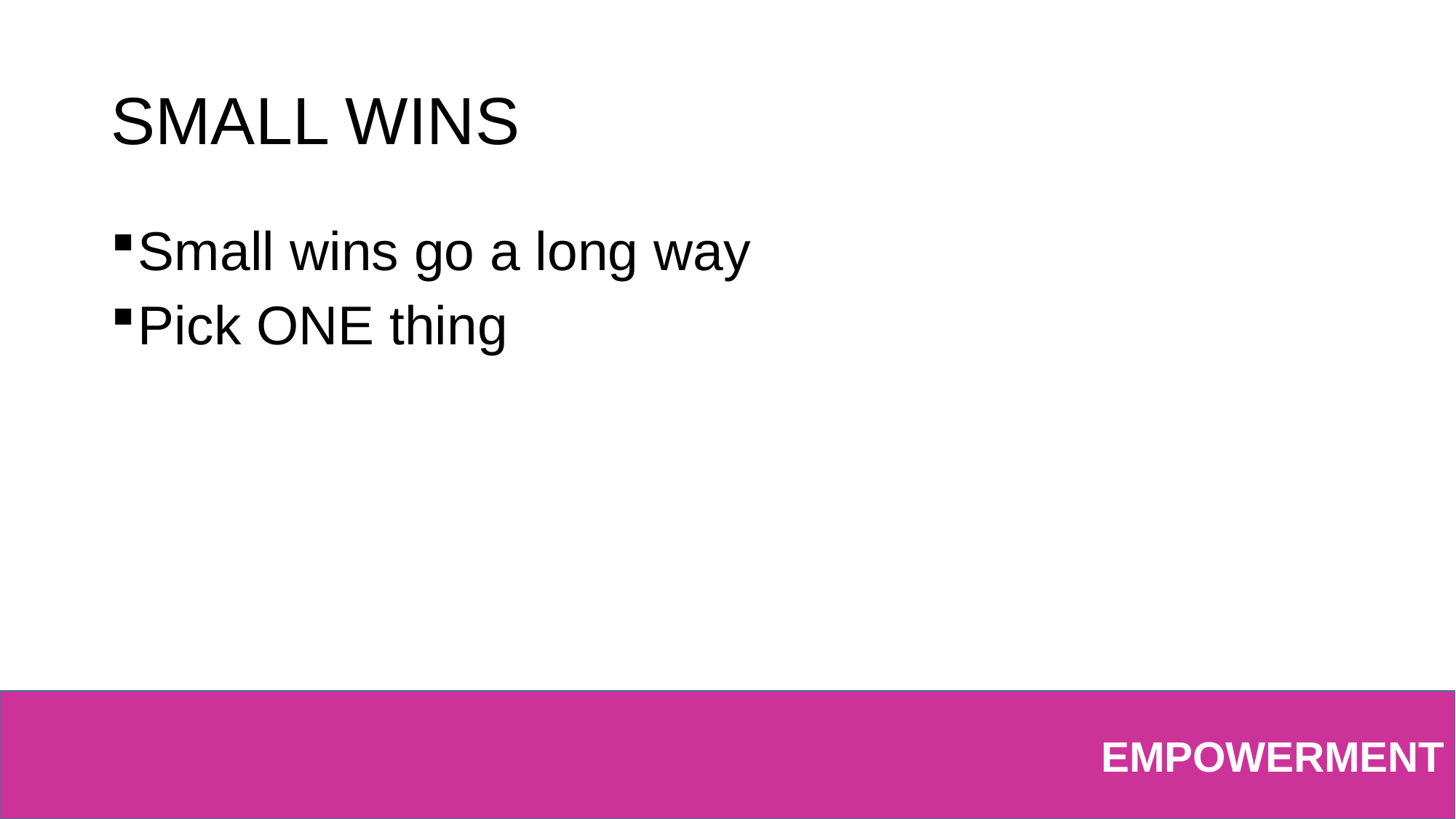

# SMALL WINS
Small wins go a long way
Pick ONE thing
EMPOWERMENT